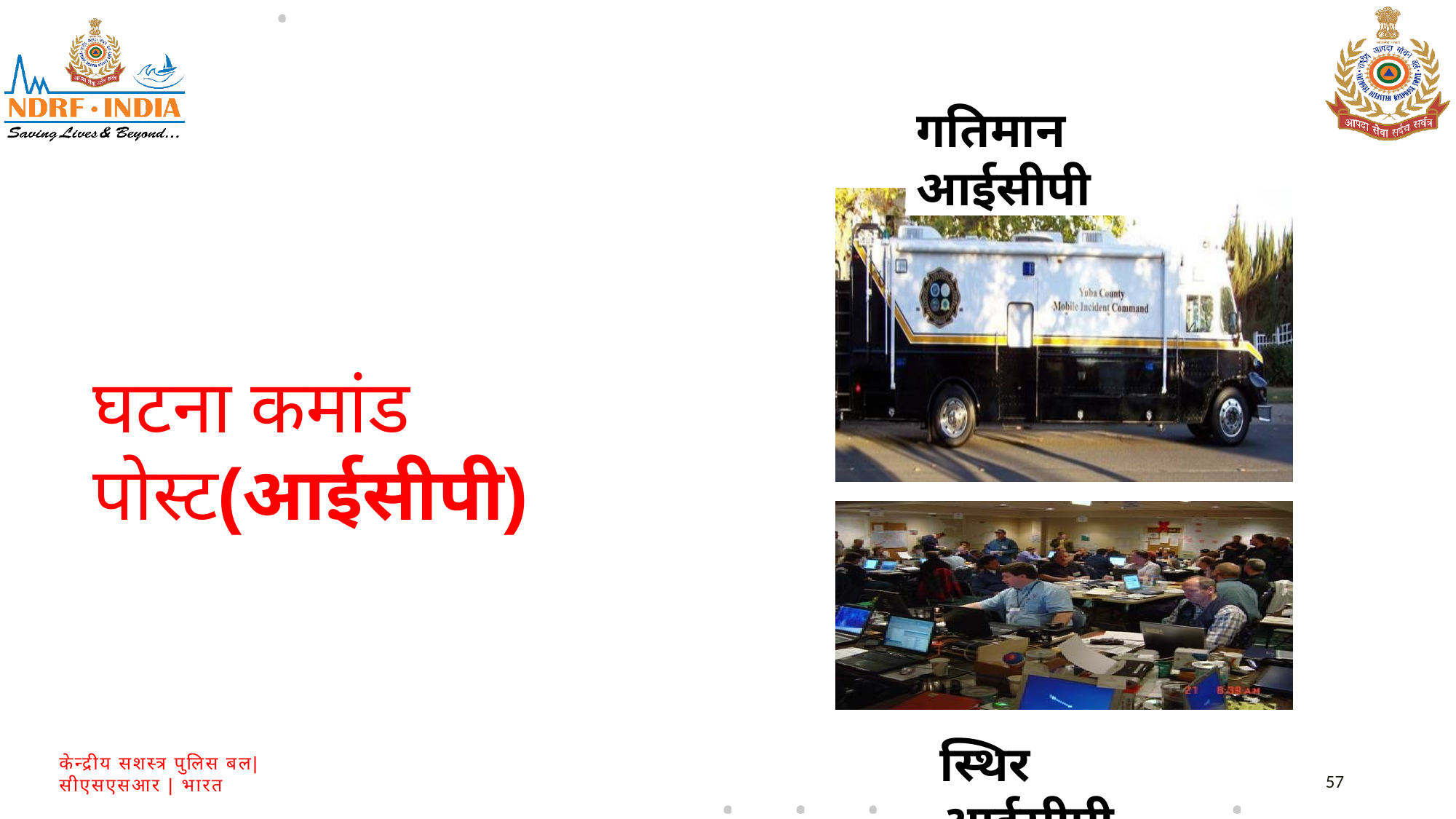

गतिमान आईसीपी

घटना कमांड पोस्ट(आईसीपी)

स्थिर आईसीपी
32
57